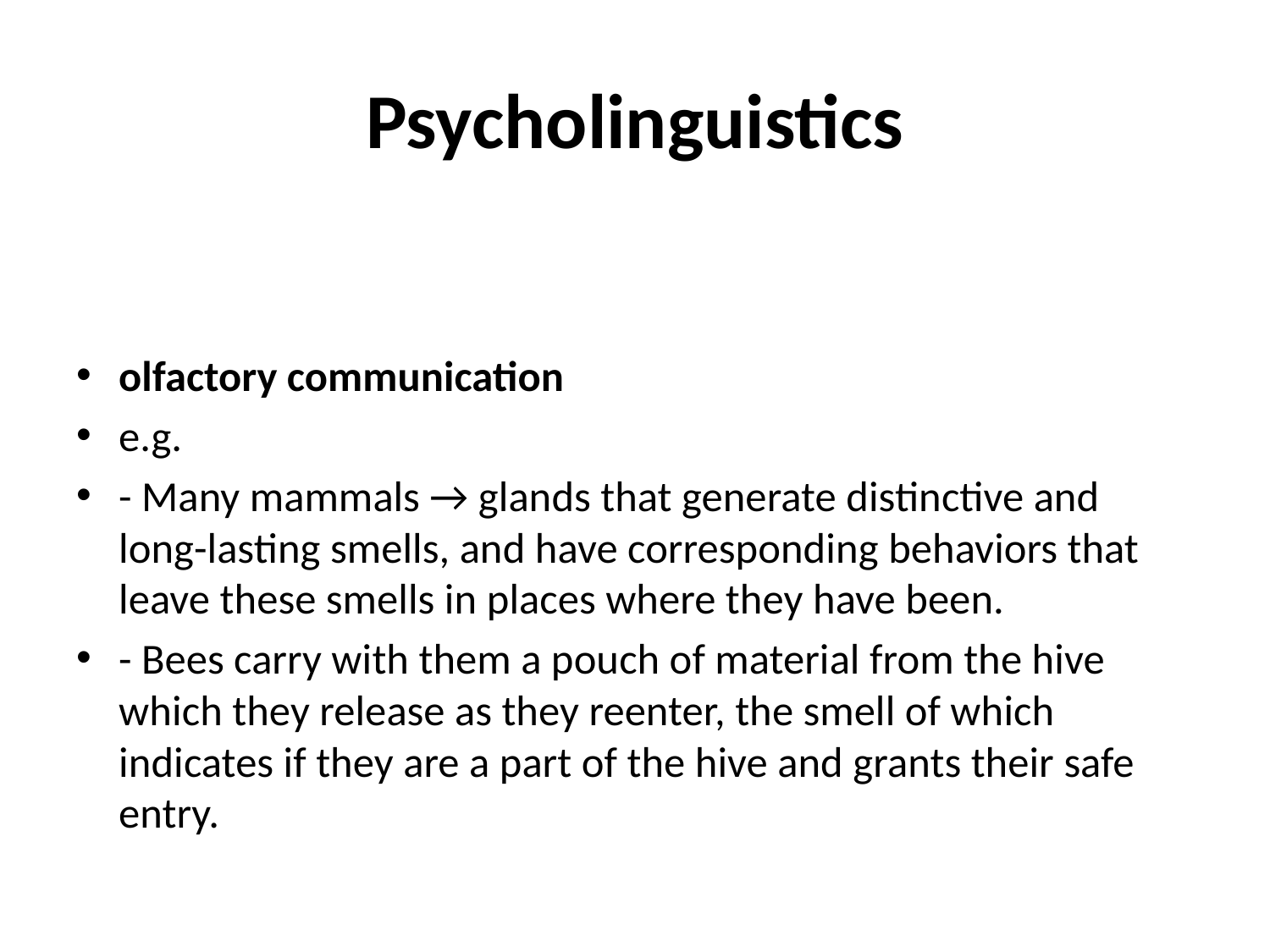

# Psycholinguistics

olfactory communication
e.g.
- Many mammals → glands that generate distinctive and long-lasting smells, and have corresponding behaviors that leave these smells in places where they have been.
- Bees carry with them a pouch of material from the hive which they release as they reenter, the smell of which indicates if they are a part of the hive and grants their safe entry.